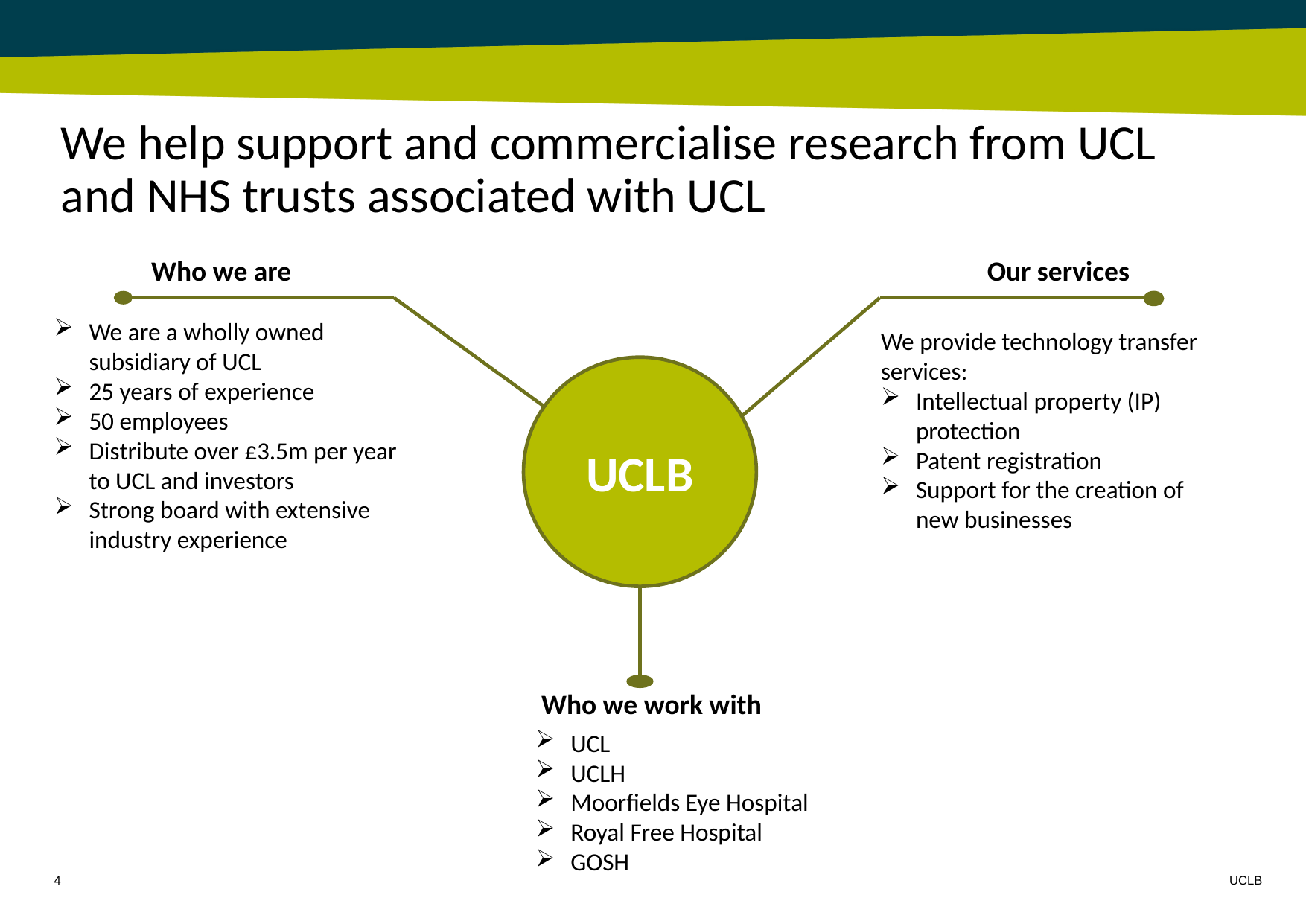

# We help support and commercialise research from UCL and NHS trusts associated with UCL
Who we are
Our services

We are a wholly owned subsidiary of UCL
25 years of experience
50 employees
Distribute over £3.5m per year to UCL and investors
Strong board with extensive industry experience

We provide technology transfer services:
Intellectual property (IP) protection
Patent registration
Support for the creation of new businesses

UCLB

Who we work with
UCL
UCLH
Moorfields Eye Hospital
Royal Free Hospital
GOSH

4